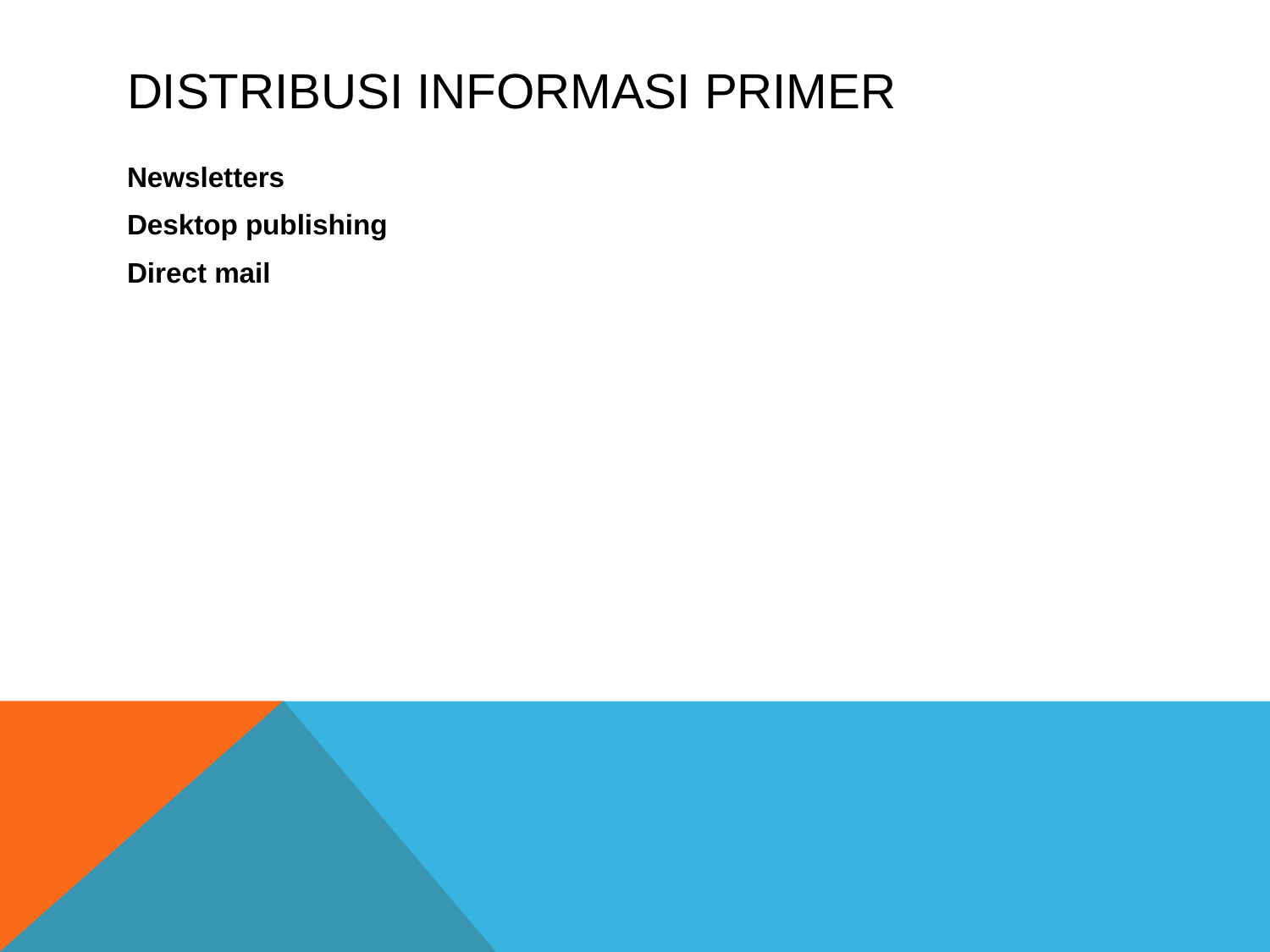

# DISTRIBUSI INFORMASI PRIMER
Newsletters
Desktop publishing
Direct mail